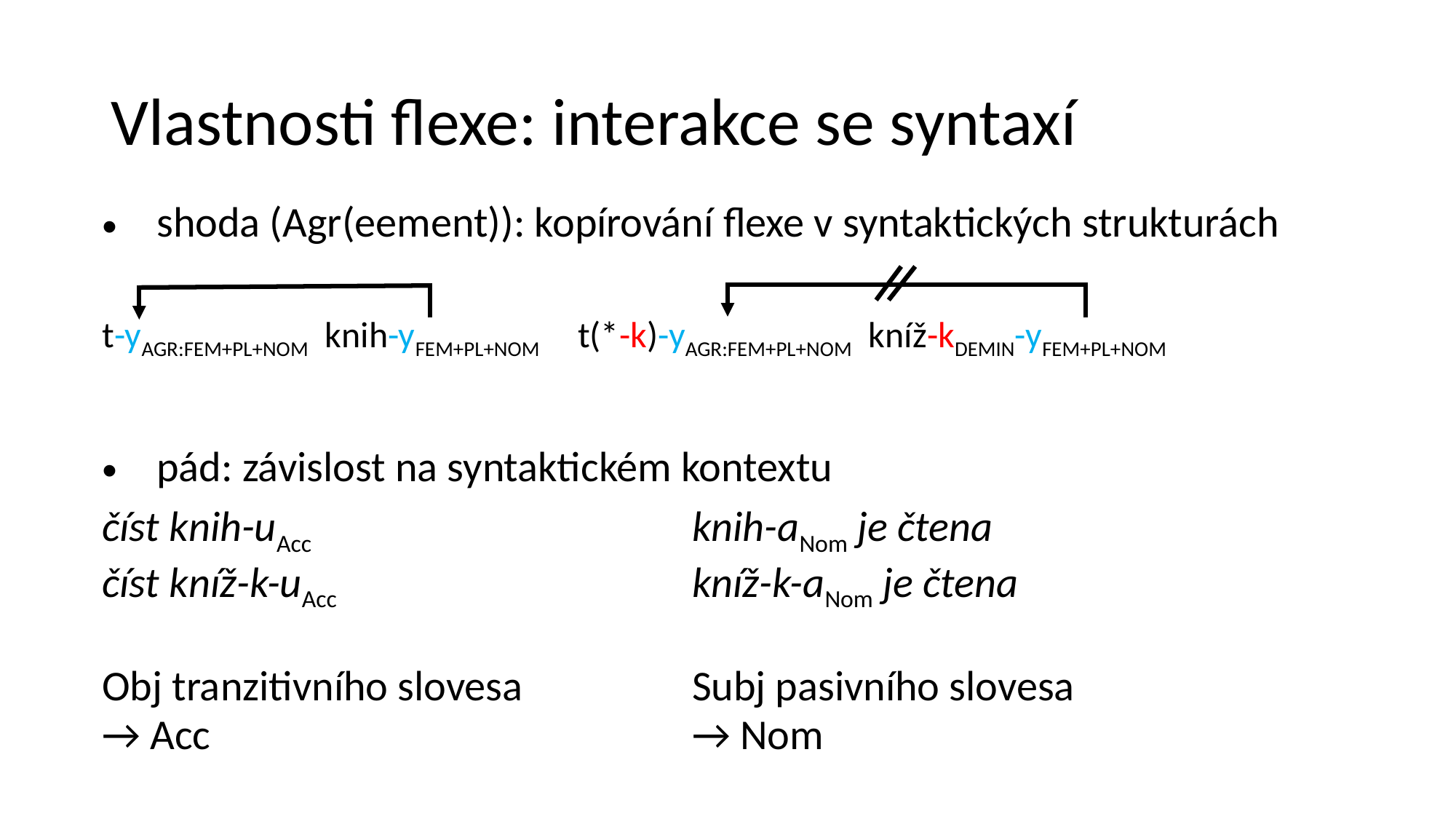

# Vlastnosti flexe: interakce se syntaxí
| shoda (Agr(eement)): kopírování flexe v syntaktických strukturách |  |  |  |  |  |
| --- | --- | --- | --- | --- | --- |
| t-yagr:fem+pl+nom knih-yfem+pl+nom t(\*-k)-yagr:fem+pl+nom kníž-kdemin-yfem+pl+nom |  |  |  |  |  |
|  |  |  |  |  |  |
| pád: závislost na syntaktickém kontextu |  |  |  |  |  |
| číst knih-uAcc |  | knih-aNom je čtena |  |  |  |
| číst kníž-k-uAcc |  | kníž-k-aNom je čtena |  |  |  |
| Obj tranzitivního slovesa → Acc |  | Subj pasivního slovesa → Nom |  |  |  |
|  |  |  | Pasivizace: Obj → Subj, Acc → Nom |  |  |